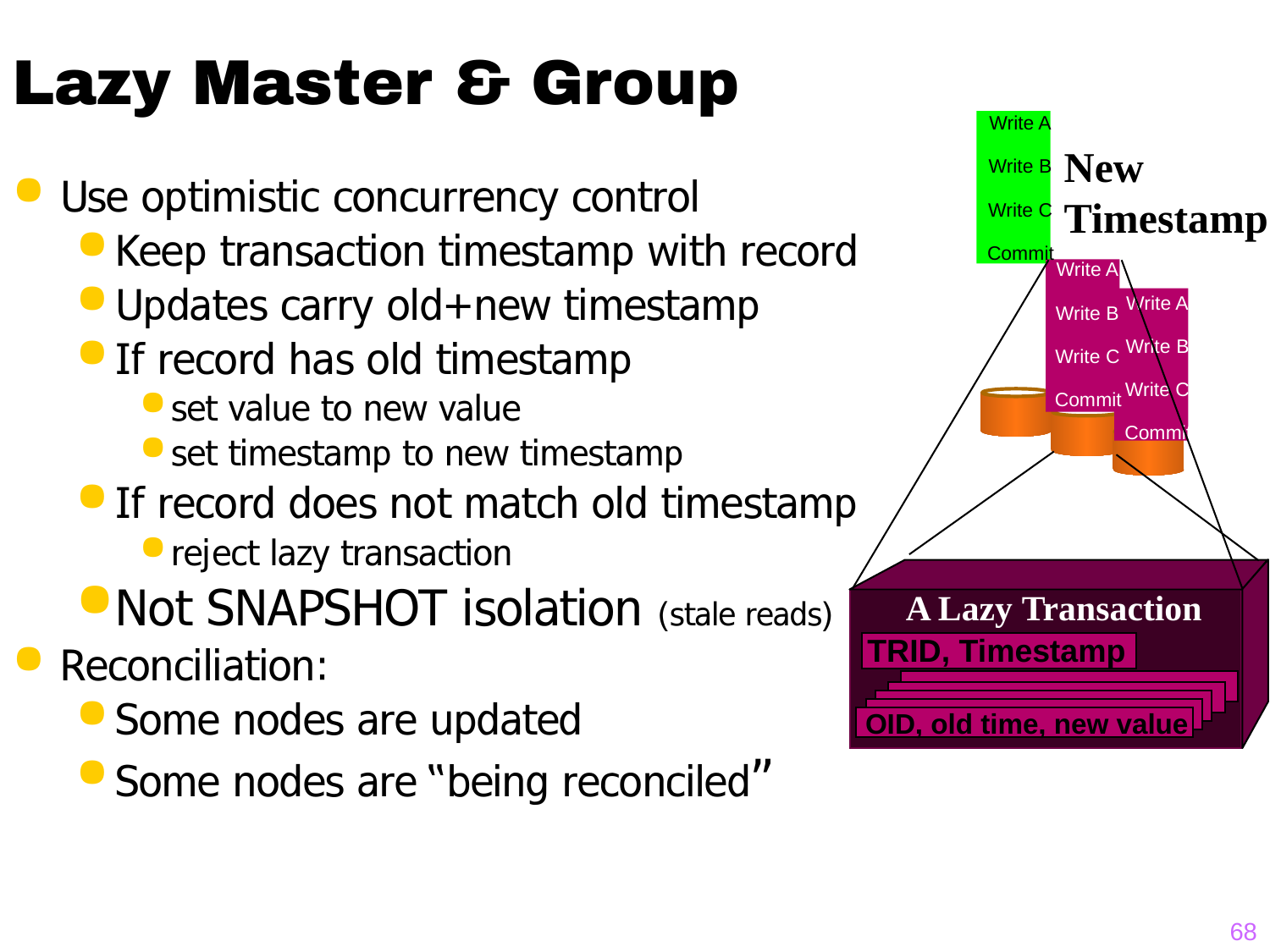

# Lazy Master & Group
Write A

New
Timestamp
Write B
Use optimistic concurrency control
Keep transaction timestamp with record
Updates carry old+new timestamp
If record has old timestamp
set value to new value
set timestamp to new timestamp
If record does not match old timestamp
reject lazy transaction
Not SNAPSHOT isolation (stale reads)
Reconciliation:
Some nodes are updated
Some nodes are “being reconciled”
Write C
Commit
Write A

Write A

Write B
Write B
Write C
Write C
Commit

Commit

A Lazy Transaction

TRID, Timestamp

OID, old time, new value

68